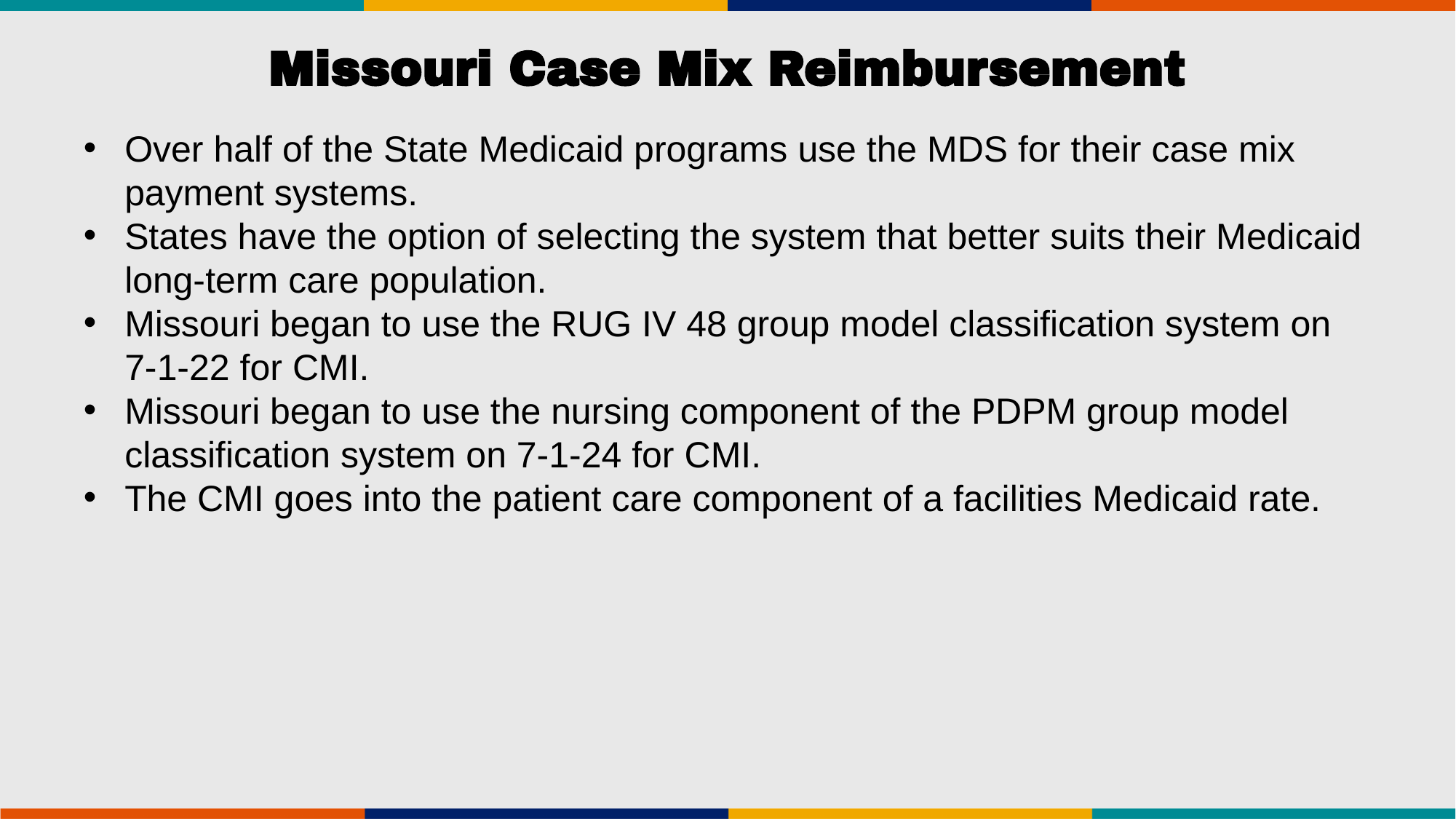

# Missouri Case Mix Reimbursement
Over half of the State Medicaid programs use the MDS for their case mix payment systems.
States have the option of selecting the system that better suits their Medicaid long-term care population.
Missouri began to use the RUG IV 48 group model classification system on 7-1-22 for CMI.
Missouri began to use the nursing component of the PDPM group model classification system on 7-1-24 for CMI.
The CMI goes into the patient care component of a facilities Medicaid rate.